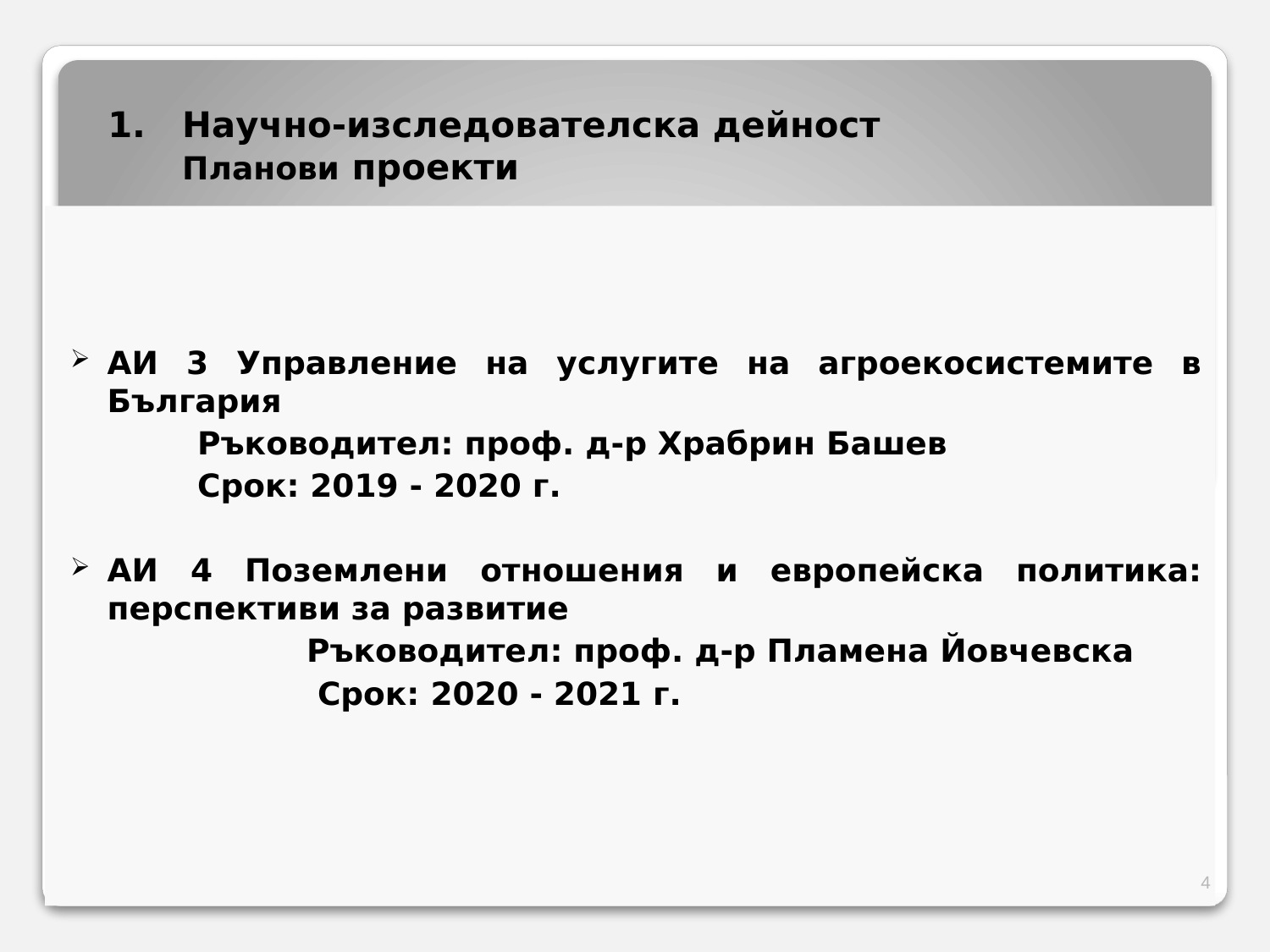

Научно-изследователска дейност
Планови проекти

АИ 3 Управление на услугите на агроекосистемите в България
	Ръководител: проф. д-р Храбрин Башев
	Срок: 2019 - 2020 г.

АИ 4 Поземлени отношения и европейска политика: перспективи за развитие
		Ръководител: проф. д-р Пламена Йовчевска
		 Срок: 2020 - 2021 г.

4